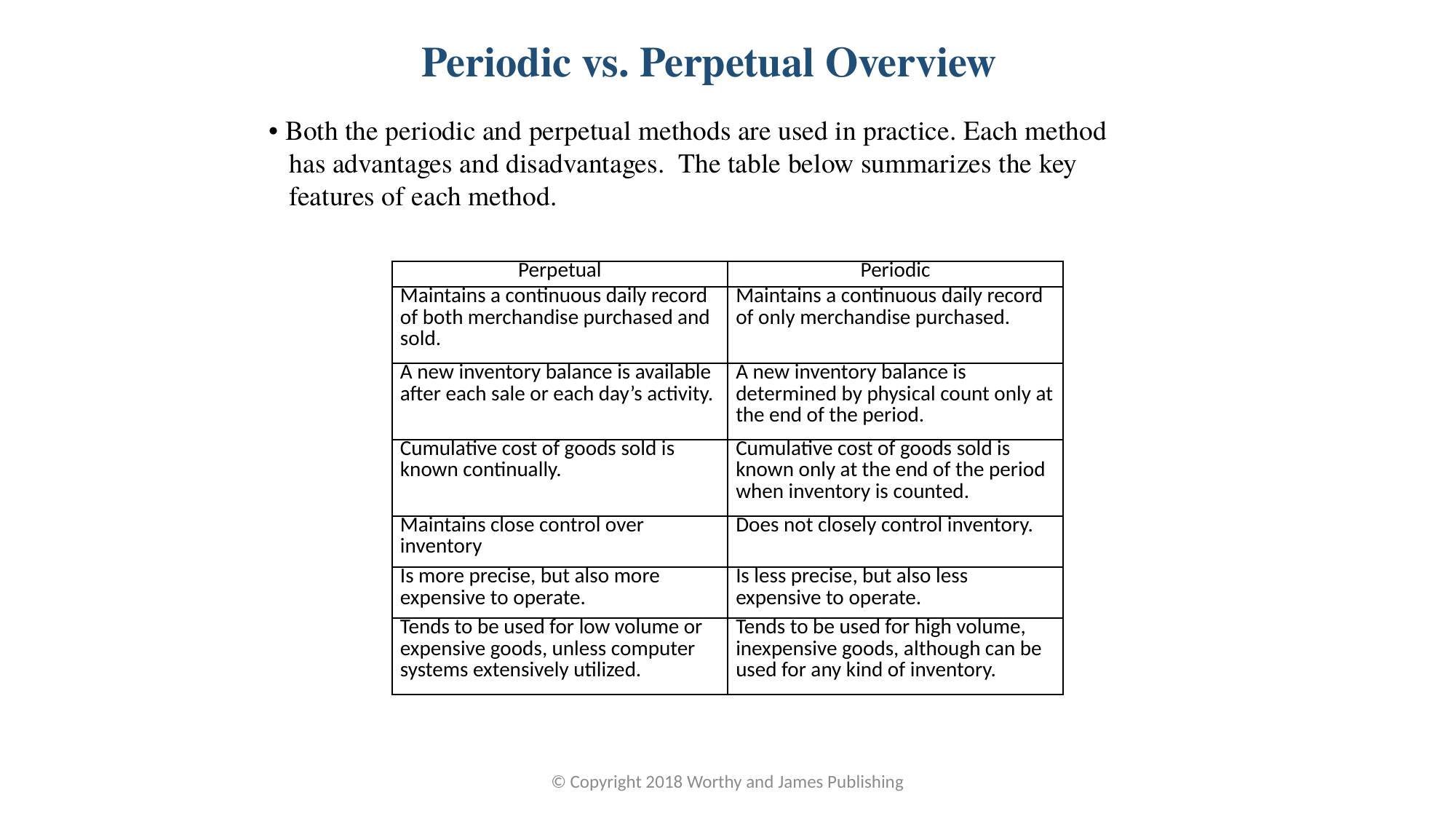

Periodic vs. Perpetual Overview

• Both the periodic and perpetual methods are used in practice. Each method
   has advantages and disadvantages.  The table below summarizes the key
   features of each method.

| Perpetual | Periodic |
| --- | --- |
| Maintains a continuous daily record of both merchandise purchased and sold. | Maintains a continuous daily record of only merchandise purchased. |
| A new inventory balance is available after each sale or each day’s activity. | A new inventory balance is determined by physical count only at the end of the period. |
| Cumulative cost of goods sold is known continually. | Cumulative cost of goods sold is known only at the end of the period when inventory is counted. |
| Maintains close control over inventory | Does not closely control inventory. |
| Is more precise, but also more expensive to operate. | Is less precise, but also less expensive to operate. |
| Tends to be used for low volume or expensive goods, unless computer systems extensively utilized. | Tends to be used for high volume, inexpensive goods, although can be used for any kind of inventory. |
© Copyright 2018 Worthy and James Publishing